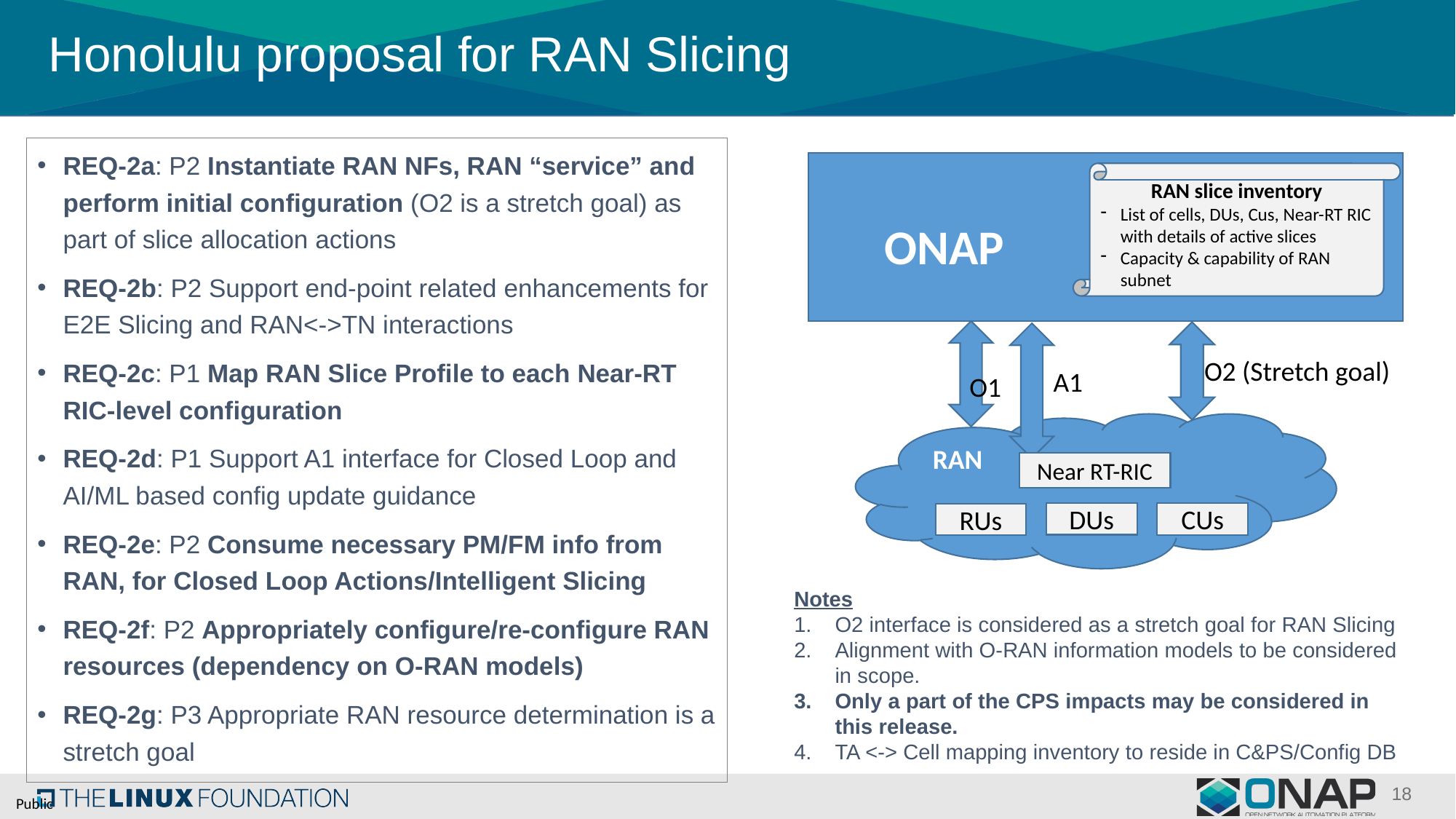

# Honolulu proposal for RAN Slicing
REQ-2a: P2 Instantiate RAN NFs, RAN “service” and perform initial configuration (O2 is a stretch goal) as part of slice allocation actions
REQ-2b: P2 Support end-point related enhancements for E2E Slicing and RAN<->TN interactions
REQ-2c: P1 Map RAN Slice Profile to each Near-RT RIC-level configuration
REQ-2d: P1 Support A1 interface for Closed Loop and AI/ML based config update guidance
REQ-2e: P2 Consume necessary PM/FM info from RAN, for Closed Loop Actions/Intelligent Slicing
REQ-2f: P2 Appropriately configure/re-configure RAN resources (dependency on O-RAN models)
REQ-2g: P3 Appropriate RAN resource determination is a stretch goal

      ONAP
RAN slice inventory
List of cells, DUs, Cus, Near-RT RIC with details of active slices
Capacity & capability of RAN subnet

O2 (Stretch goal)
A1
O1
RAN
Near RT-RIC
DUs
CUs
RUs
Notes
O2 interface is considered as a stretch goal for RAN Slicing
Alignment with O-RAN information models to be considered in scope.
Only a part of the CPS impacts may be considered in this release.
TA <-> Cell mapping inventory to reside in C&PS/Config DB
18